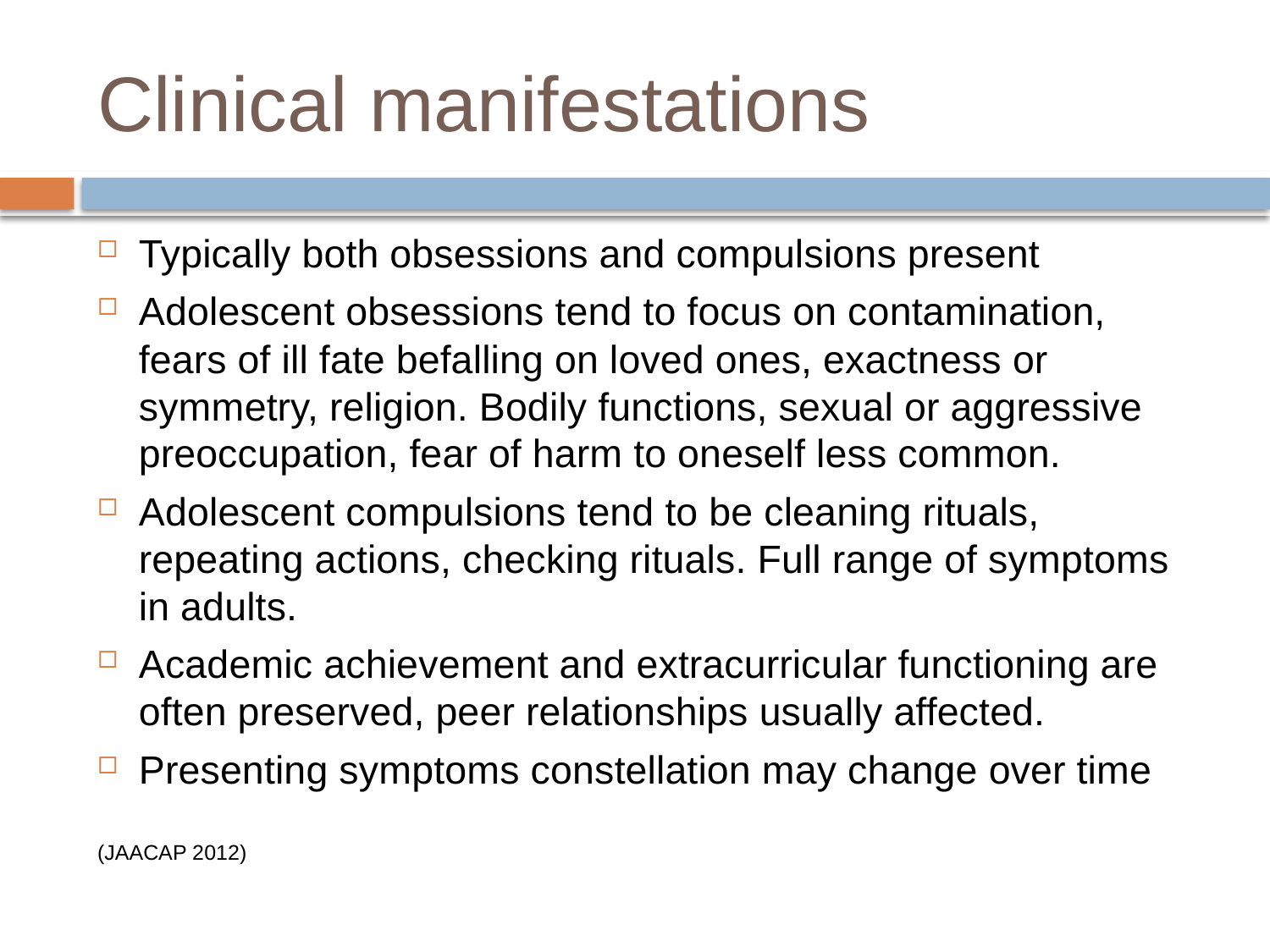

# Clinical manifestations
Typically both obsessions and compulsions present
Adolescent obsessions tend to focus on contamination, fears of ill fate befalling on loved ones, exactness or symmetry, religion. Bodily functions, sexual or aggressive preoccupation, fear of harm to oneself less common.
Adolescent compulsions tend to be cleaning rituals, repeating actions, checking rituals. Full range of symptoms in adults.
Academic achievement and extracurricular functioning are often preserved, peer relationships usually affected.
Presenting symptoms constellation may change over time

(JAACAP 2012)